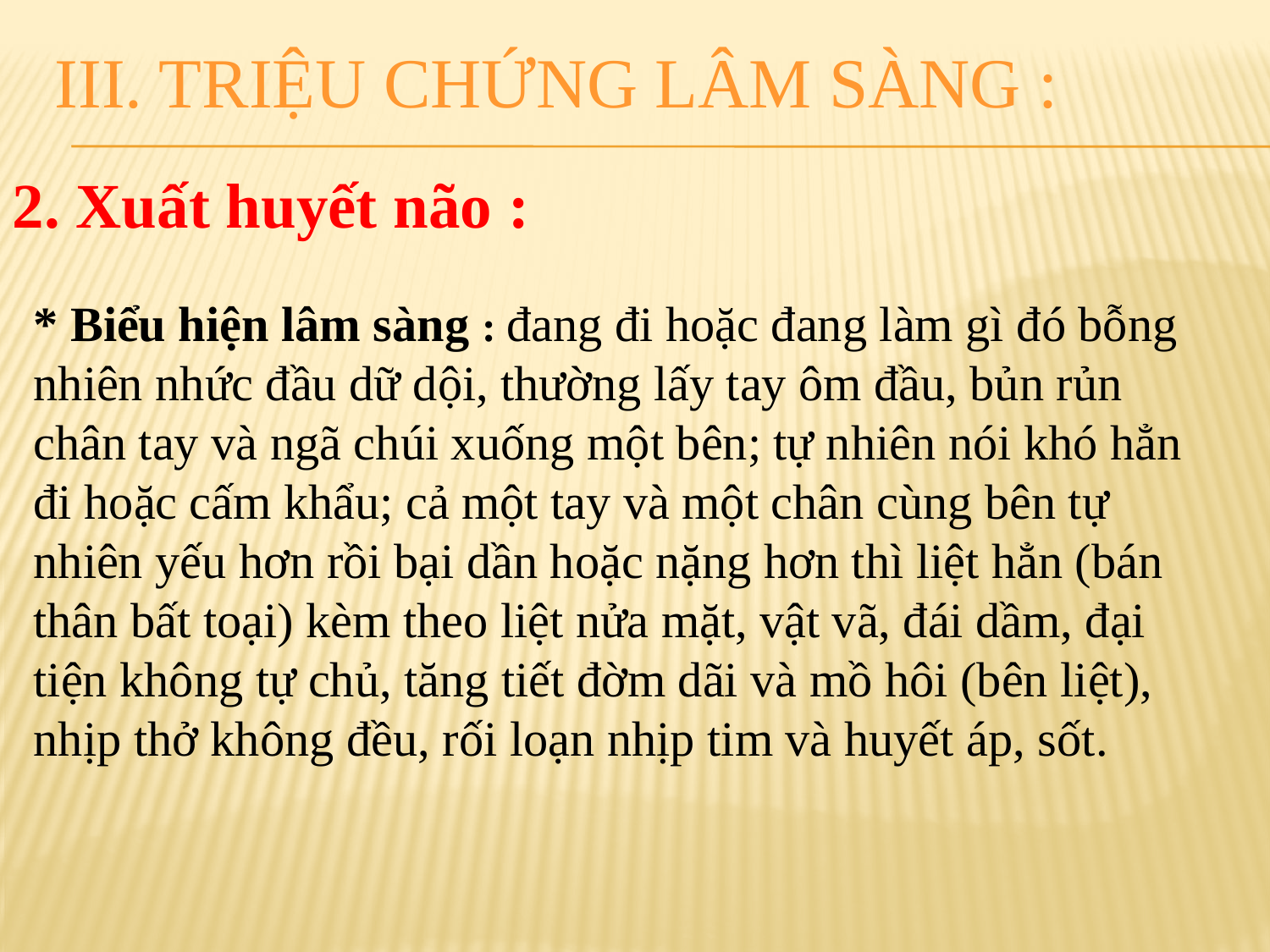

# Iii. Triệu chứng lâm sàng :
2. Xuất huyết não :
* Biểu hiện lâm sàng : đang đi hoặc đang làm gì đó bỗng nhiên nhức đầu dữ dội, thường lấy tay ôm đầu, bủn rủn chân tay và ngã chúi xuống một bên; tự nhiên nói khó hẳn đi hoặc cấm khẩu; cả một tay và một chân cùng bên tự nhiên yếu hơn rồi bại dần hoặc nặng hơn thì liệt hẳn (bán thân bất toại) kèm theo liệt nửa mặt, vật vã, đái dầm, đại tiện không tự chủ, tăng tiết đờm dãi và mồ hôi (bên liệt), nhịp thở không đều, rối loạn nhịp tim và huyết áp, sốt.